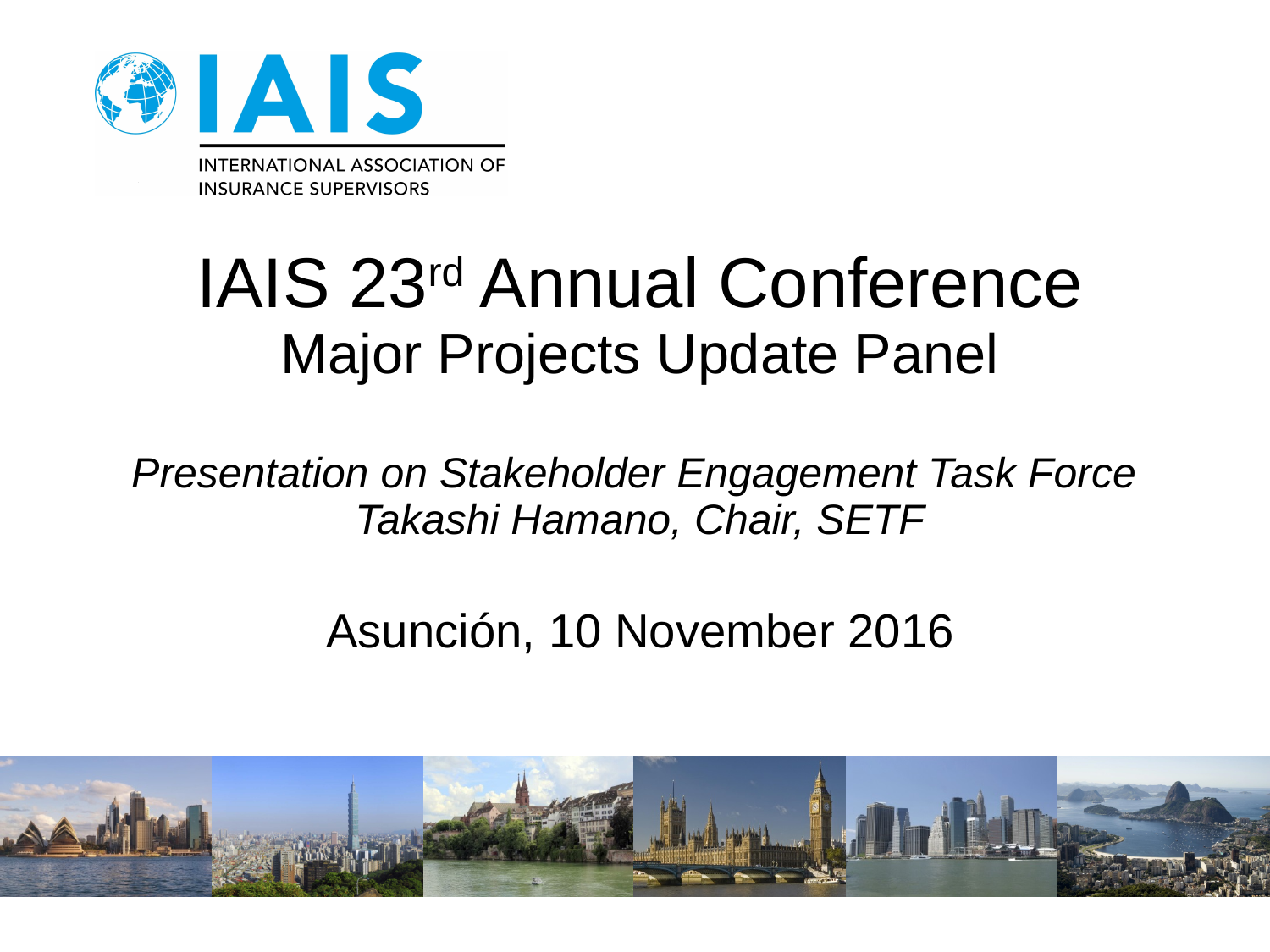

# IAIS 23rd Annual Conference Major Projects Update Panel Presentation on Stakeholder Engagement Task Force Takashi Hamano, Chair, SETF Asunción, 10 November 2016